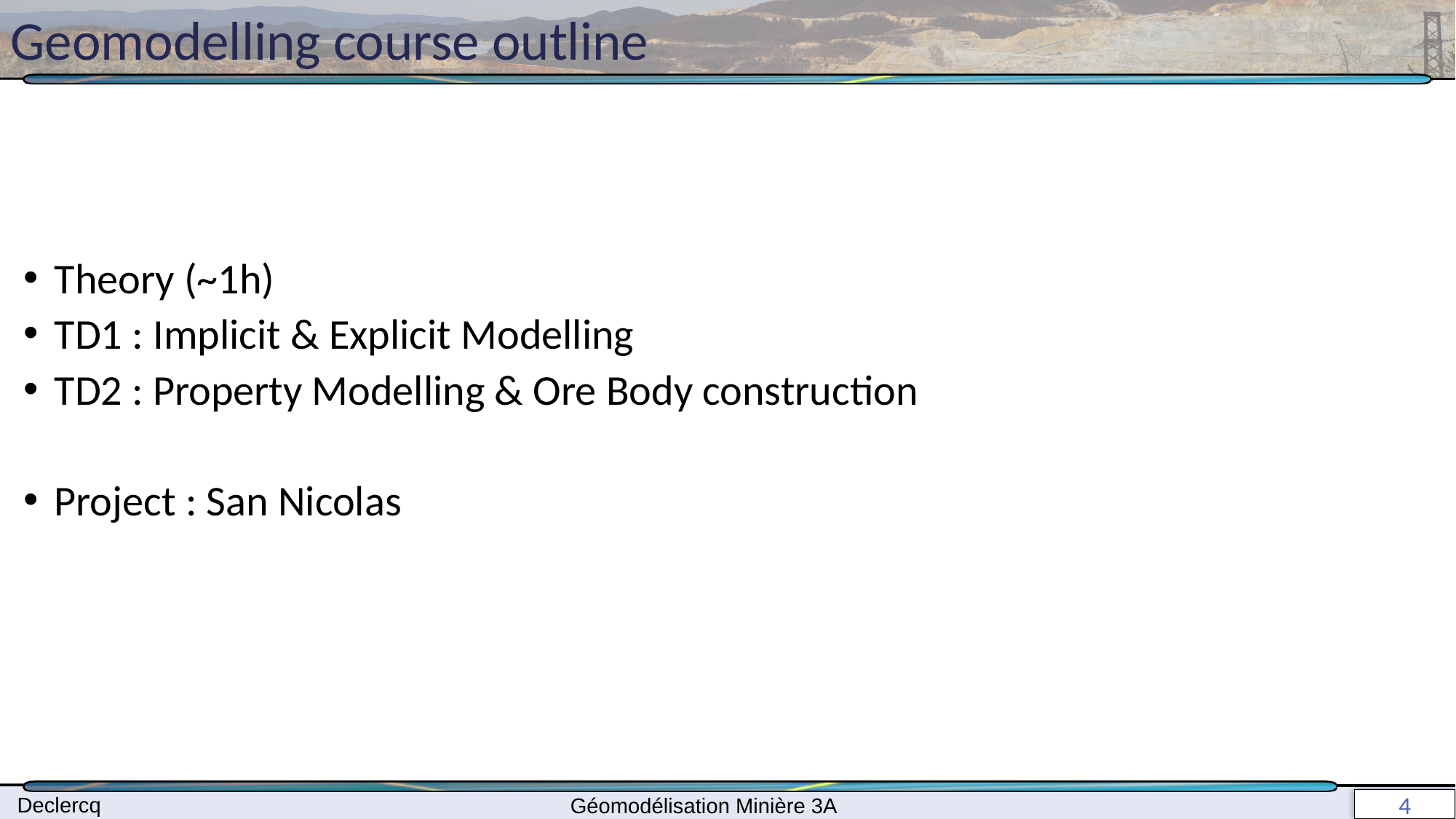

# Geomodelling course outline
Theory (~1h)
TD1 : Implicit & Explicit Modelling
TD2 : Property Modelling & Ore Body construction

Project : San Nicolas